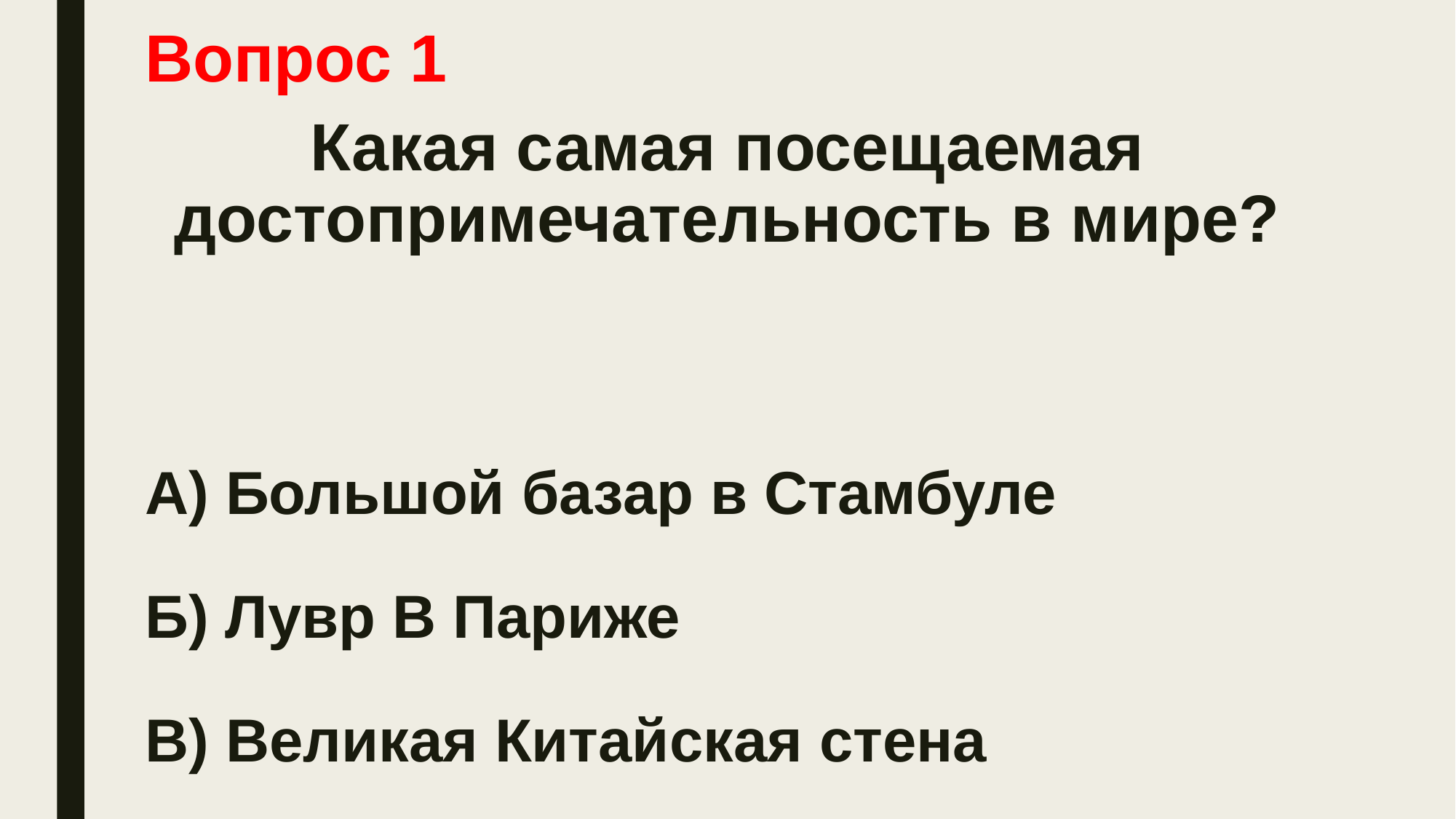

# Вопрос 1
Какая самая посещаемая достопримечательность в мире?

А) Большой базар в Стамбуле
Б) Лувр В Париже
В) Великая Китайская стена